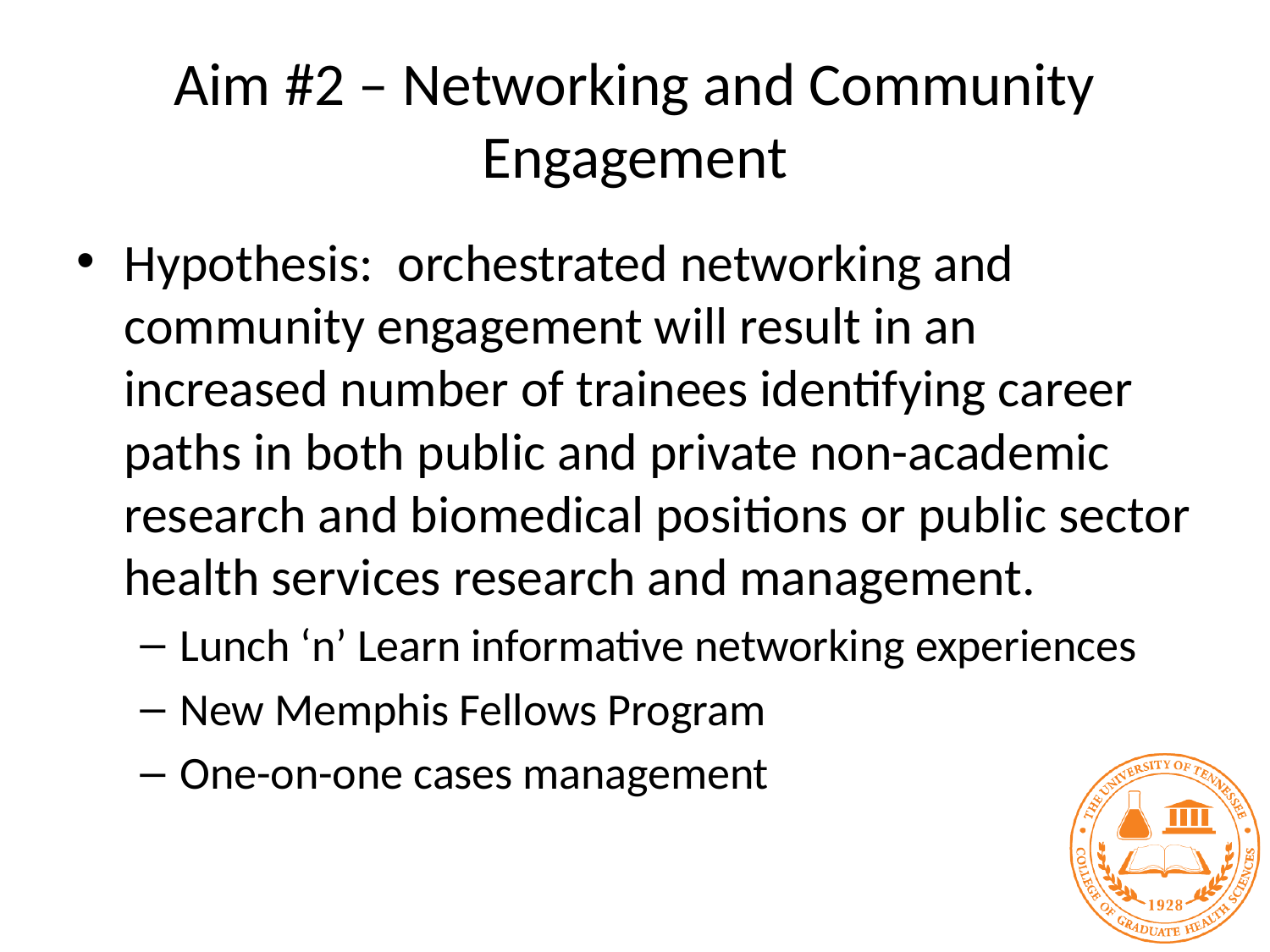

# Aim #2 – Networking and Community Engagement
Hypothesis:  orchestrated networking and community engagement will result in an increased number of trainees identifying career paths in both public and private non-academic research and biomedical positions or public sector health services research and management.
Lunch ‘n’ Learn informative networking experiences
New Memphis Fellows Program
One-on-one cases management